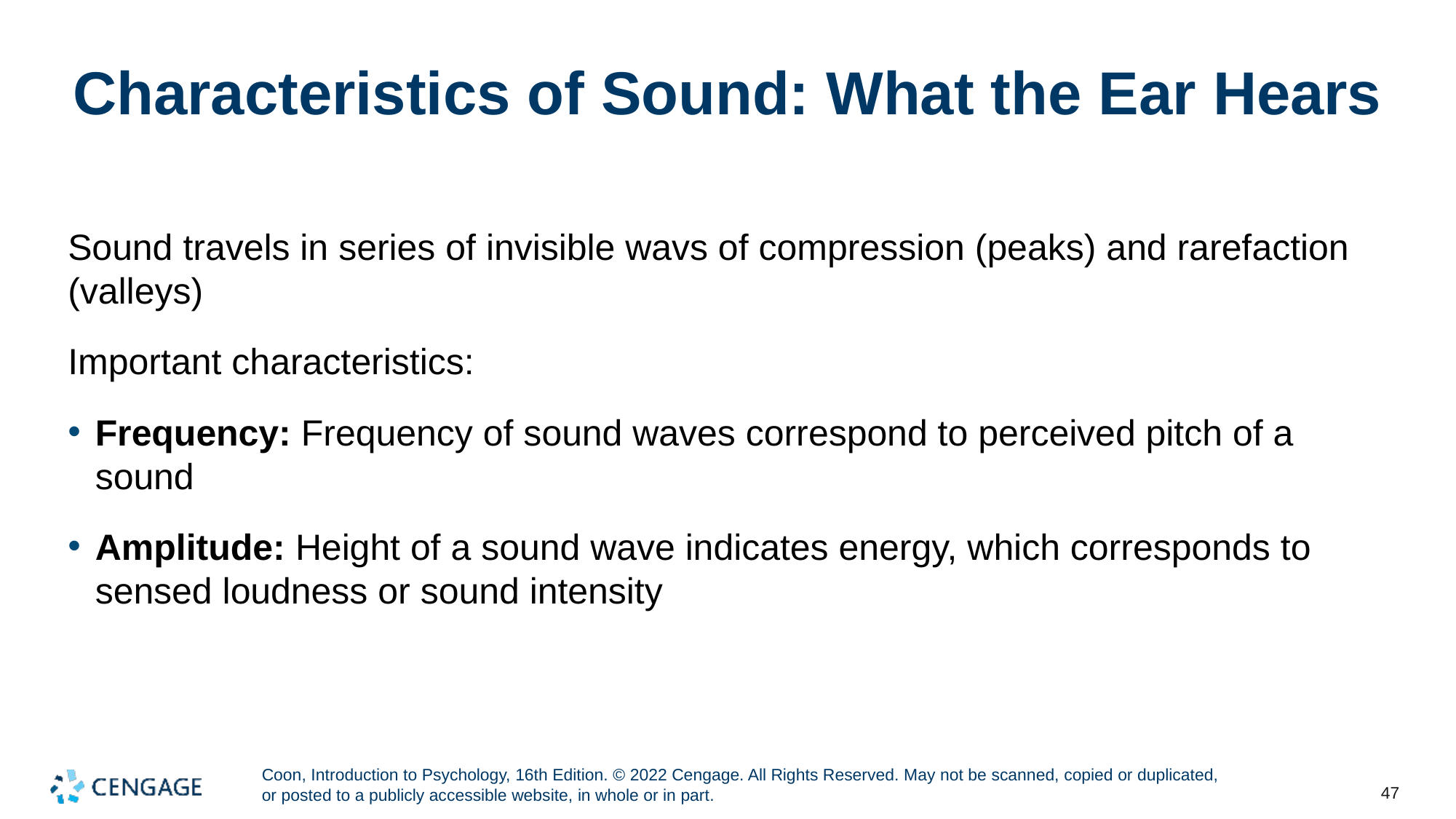

# Characteristics of Sound: What the Ear Hears
Sound travels in series of invisible wavs of compression (peaks) and rarefaction (valleys)
Important characteristics:
Frequency: Frequency of sound waves correspond to perceived pitch of a sound
Amplitude: Height of a sound wave indicates energy, which corresponds to sensed loudness or sound intensity